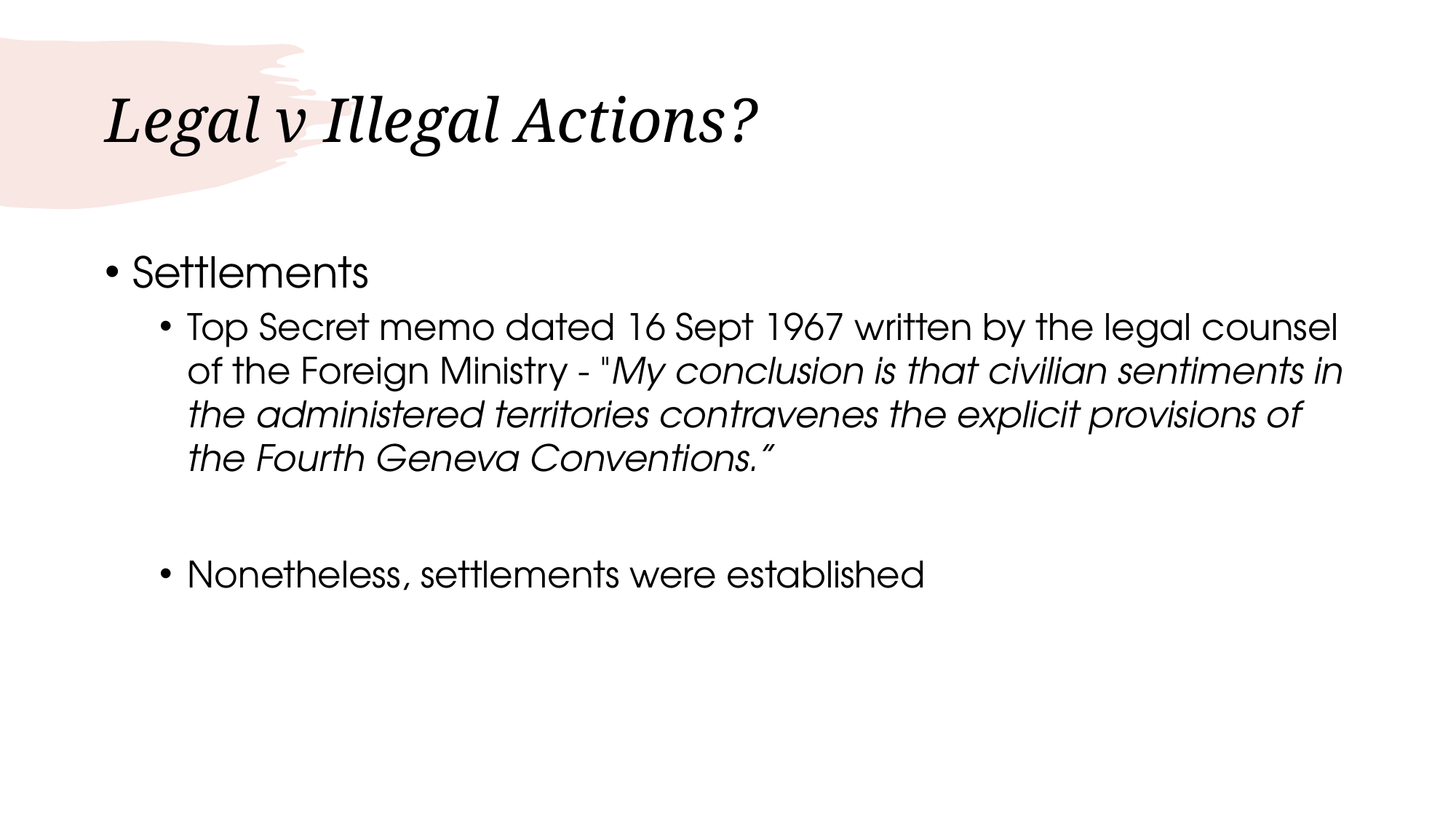

# Legal v Illegal Actions?
Settlements
Top Secret memo dated 16 Sept 1967 written by the legal counsel of the Foreign Ministry - "My conclusion is that civilian sentiments in the administered territories contravenes the explicit provisions of the Fourth Geneva Conventions.”

Nonetheless, settlements were established